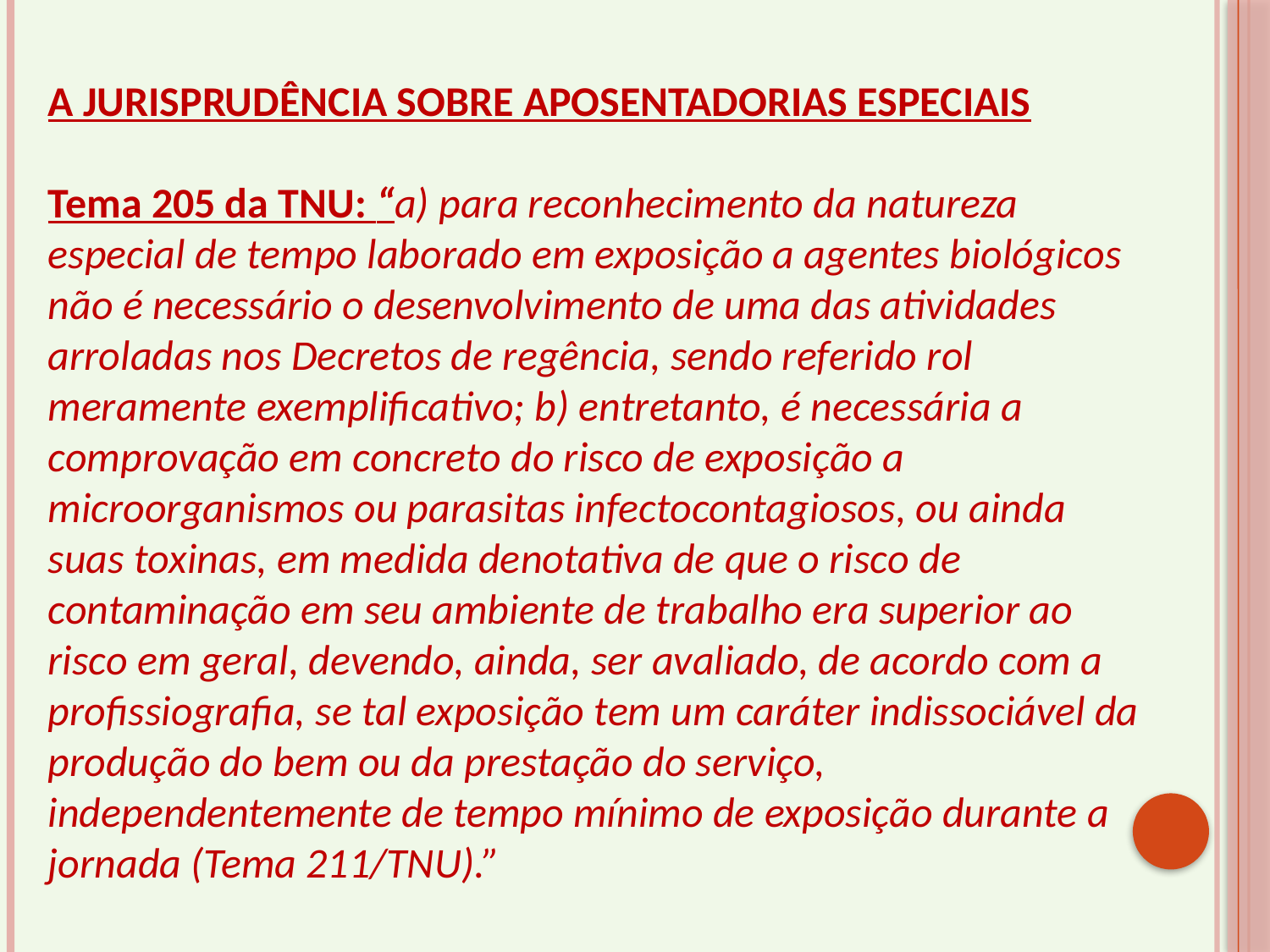

A JURISPRUDÊNCIA SOBRE APOSENTADORIAS ESPECIAIS

Tema 205 da TNU: “a) para reconhecimento da natureza especial de tempo laborado em exposição a agentes biológicos não é necessário o desenvolvimento de uma das atividades arroladas nos Decretos de regência, sendo referido rol meramente exemplificativo; b) entretanto, é necessária a comprovação em concreto do risco de exposição a microorganismos ou parasitas infectocontagiosos, ou ainda suas toxinas, em medida denotativa de que o risco de contaminação em seu ambiente de trabalho era superior ao risco em geral, devendo, ainda, ser avaliado, de acordo com a profissiografia, se tal exposição tem um caráter indissociável da produção do bem ou da prestação do serviço, independentemente de tempo mínimo de exposição durante a jornada (Tema 211/TNU).”